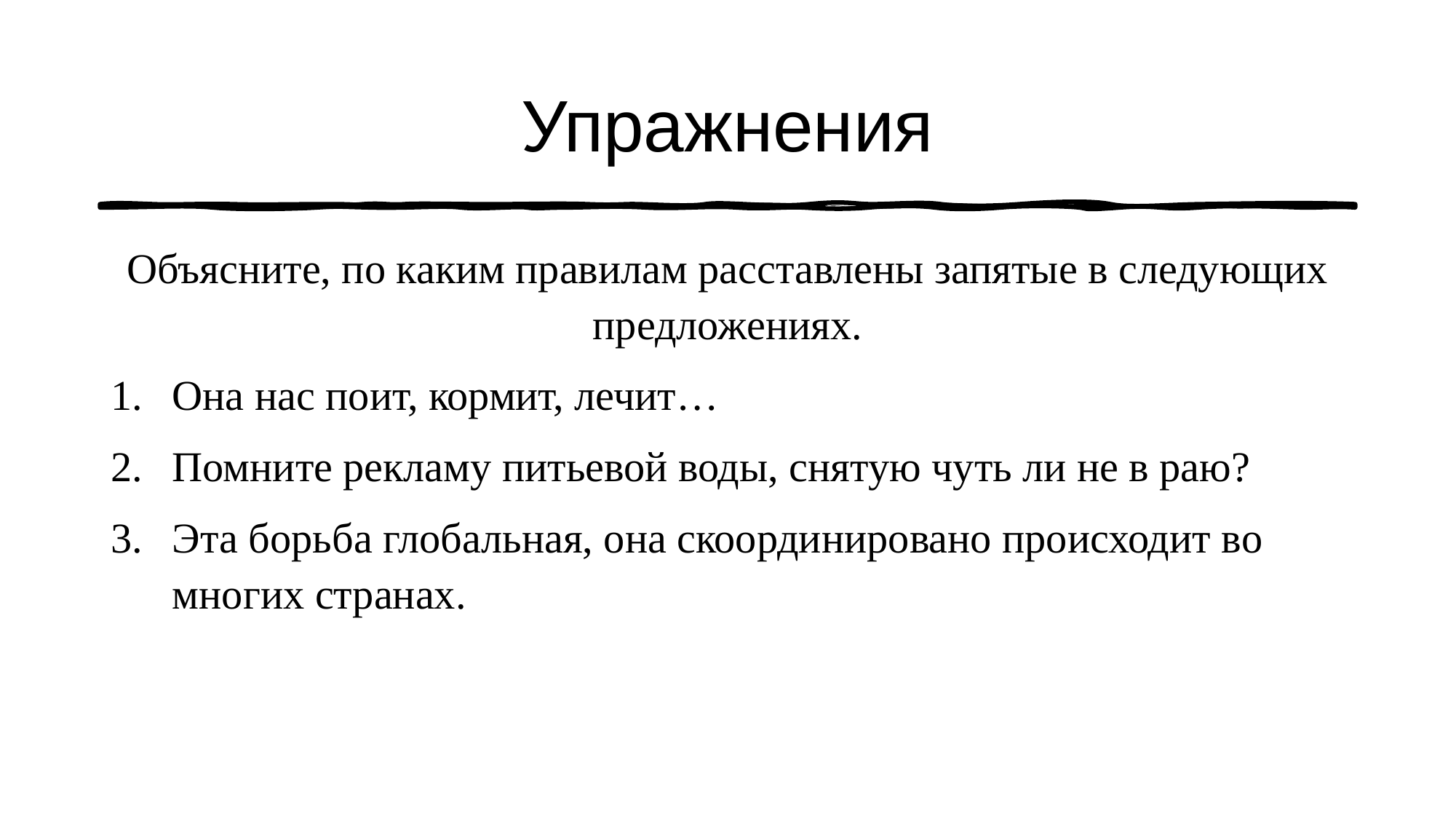

# Упражнения
Объясните, по каким правилам расставлены запятые в следующих предложениях.
Она нас поит, кормит, лечит…
Помните рекламу питьевой воды, снятую чуть ли не в раю?
Эта борьба глобальная, она скоординировано происходит во многих странах.